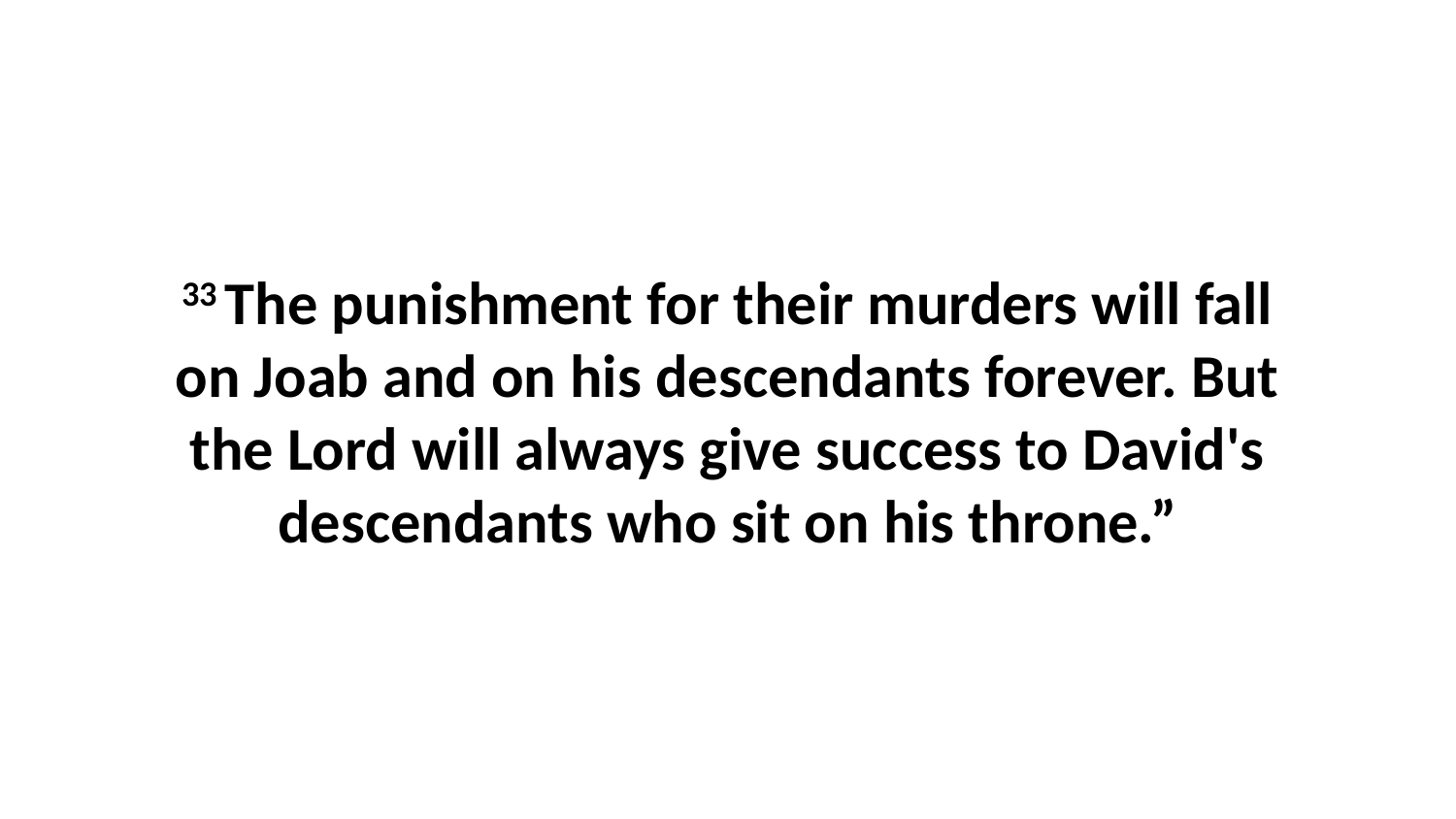

33 The punishment for their murders will fall on Joab and on his descendants forever. But the Lord will always give success to David's descendants who sit on his throne.”